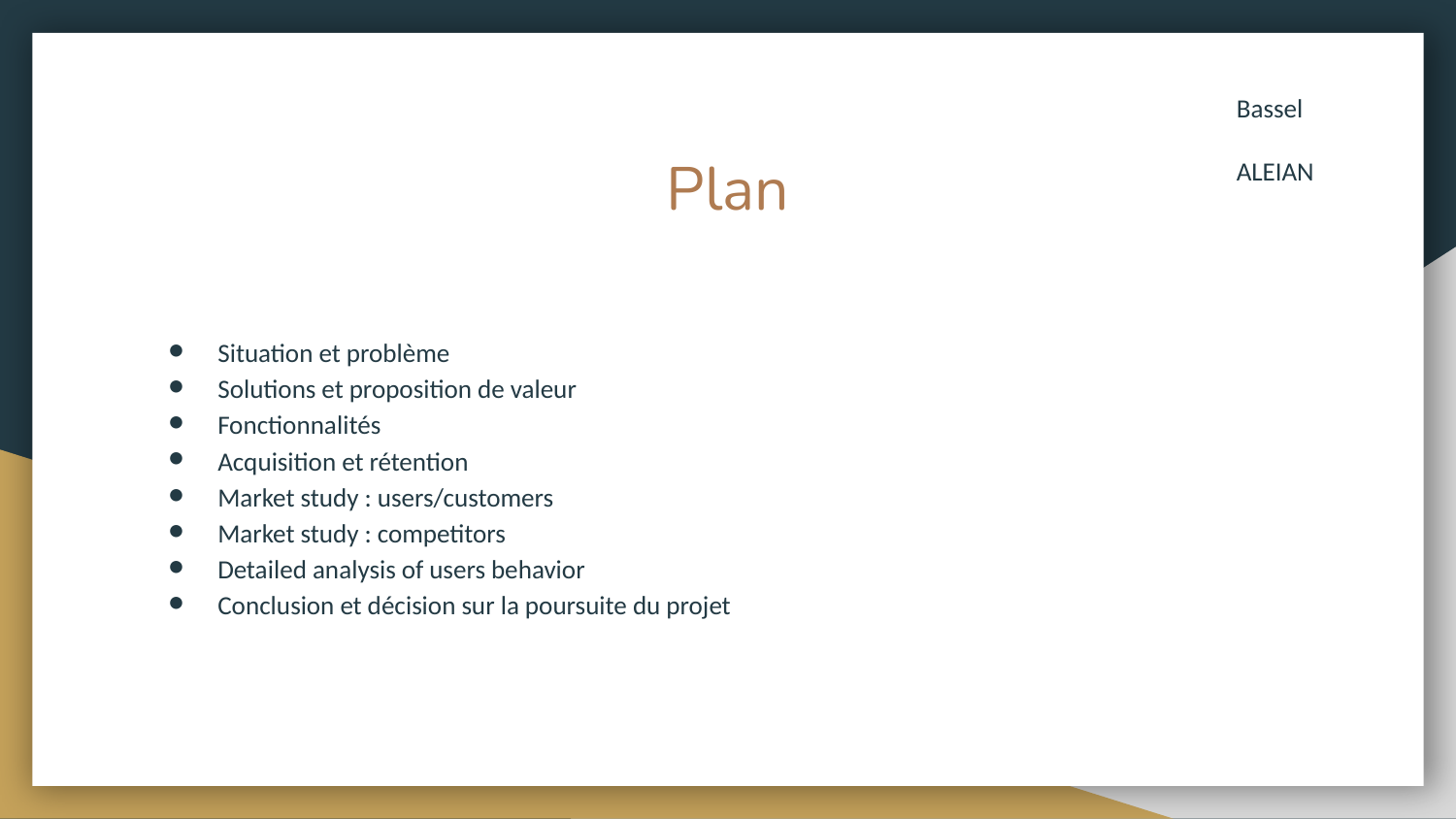

Bassel	ALEIAN
# Plan
Situation et problème
Solutions et proposition de valeur
Fonctionnalités
Acquisition et rétention
Market study : users/customers
Market study : competitors
Detailed analysis of users behavior
Conclusion et décision sur la poursuite du projet